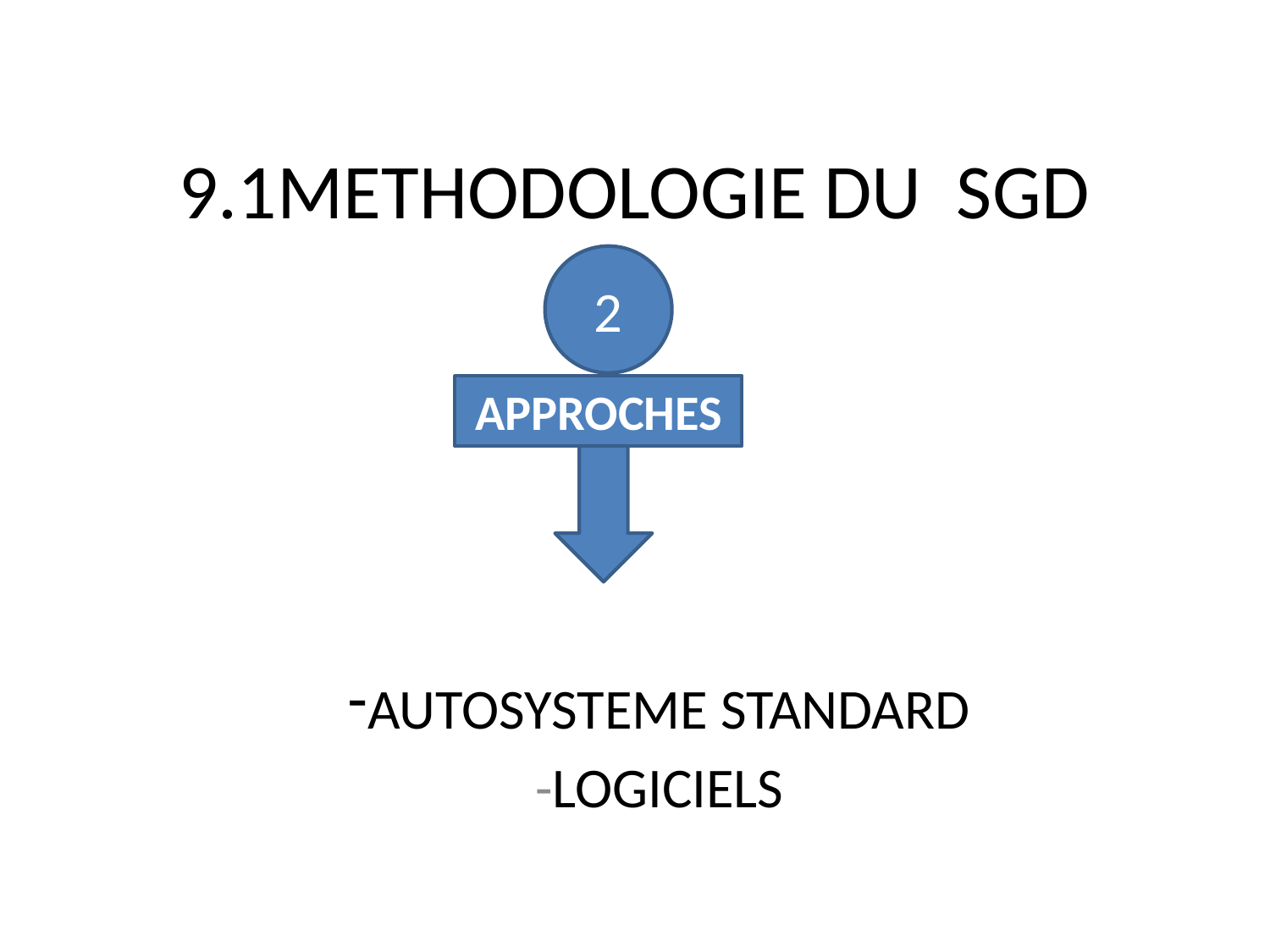

# 9.1METHODOLOGIE DU  SGD
2
APPROCHES

AUTOSYSTEME STANDARD
-LOGICIELS